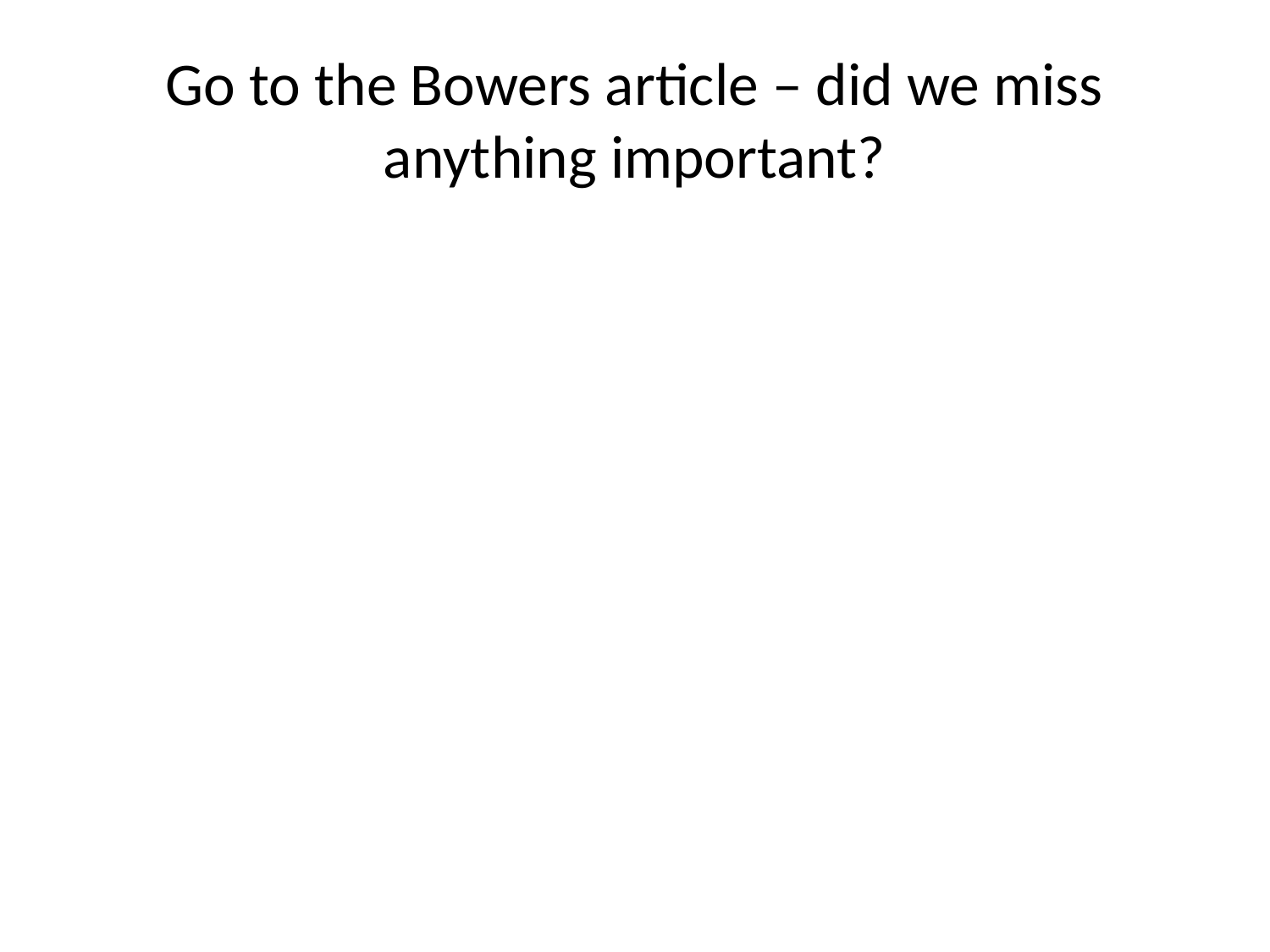

# Go to the Bowers article – did we miss anything important?